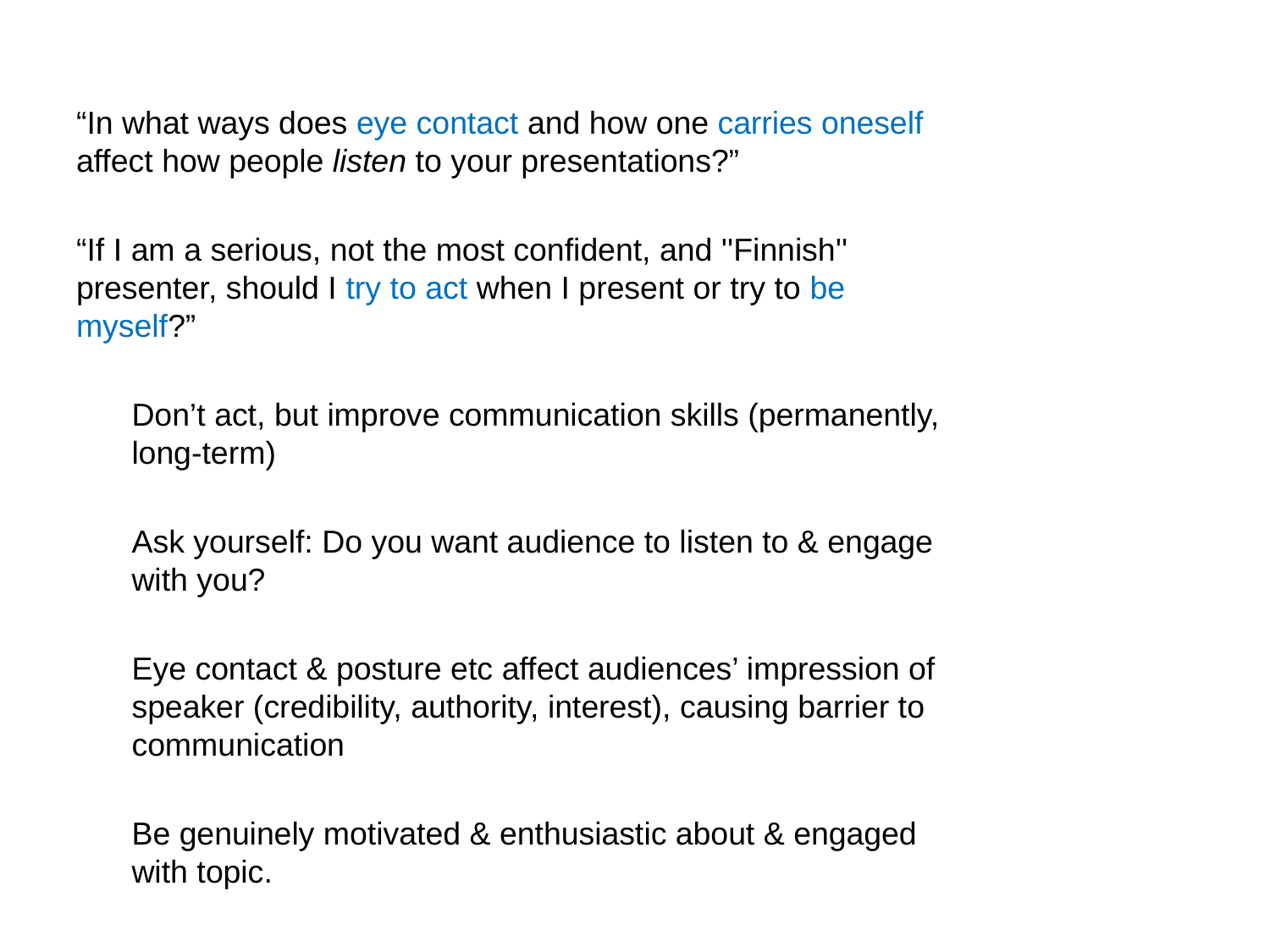

“In what ways does eye contact and how one carries oneself affect how people listen to your presentations?”

“If I am a serious, not the most confident, and ''Finnish'' presenter, should I try to act when I present or try to be myself?”

Don’t act, but improve communication skills (permanently, long-term)

Ask yourself: Do you want audience to listen to & engage with you?

Eye contact & posture etc affect audiences’ impression of speaker (credibility, authority, interest), causing barrier to communication

Be genuinely motivated & enthusiastic about & engaged with topic.